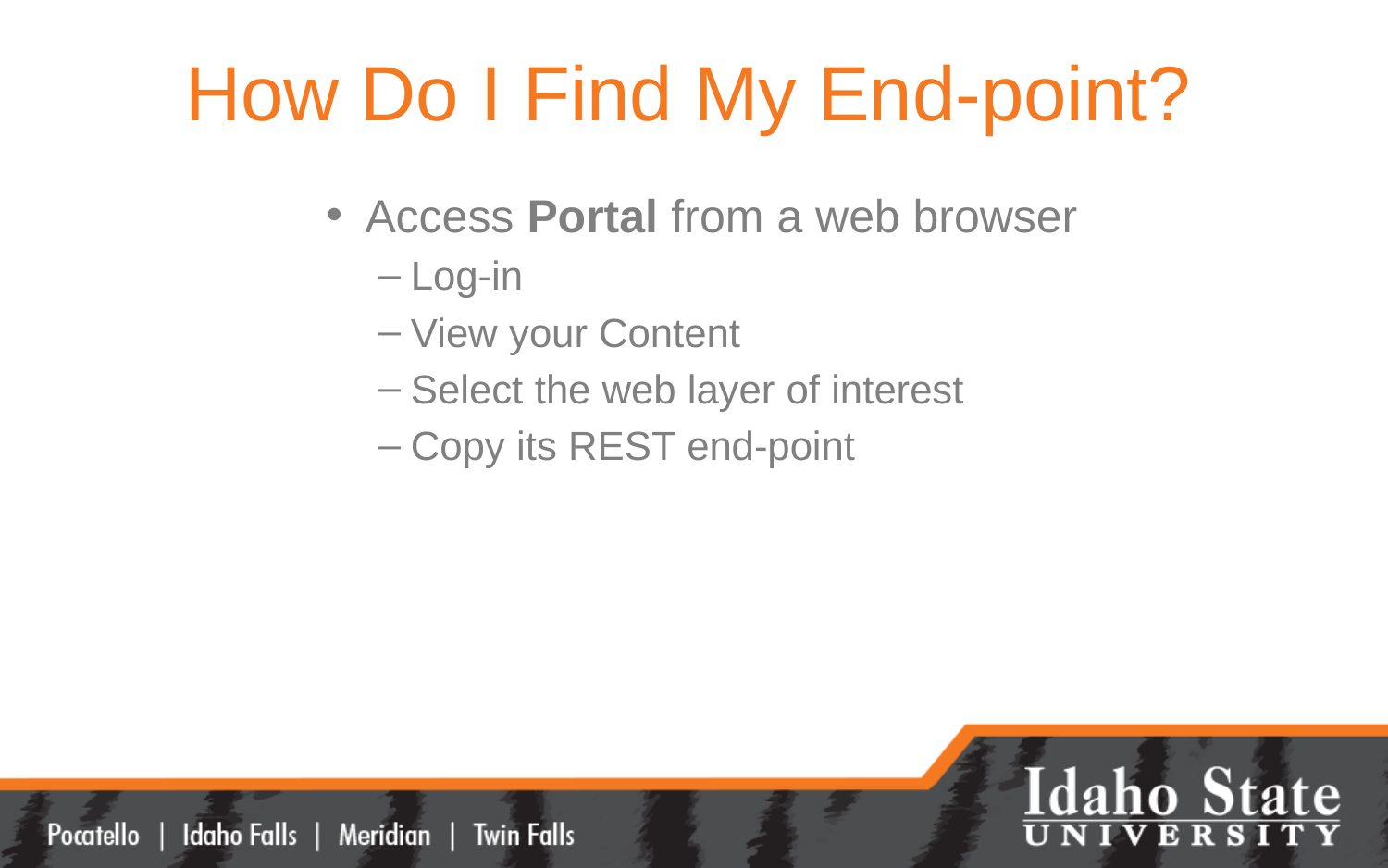

# How Do I Find My End-point?
Access Portal from a web browser
Log-in
View your Content
Select the web layer of interest
Copy its REST end-point